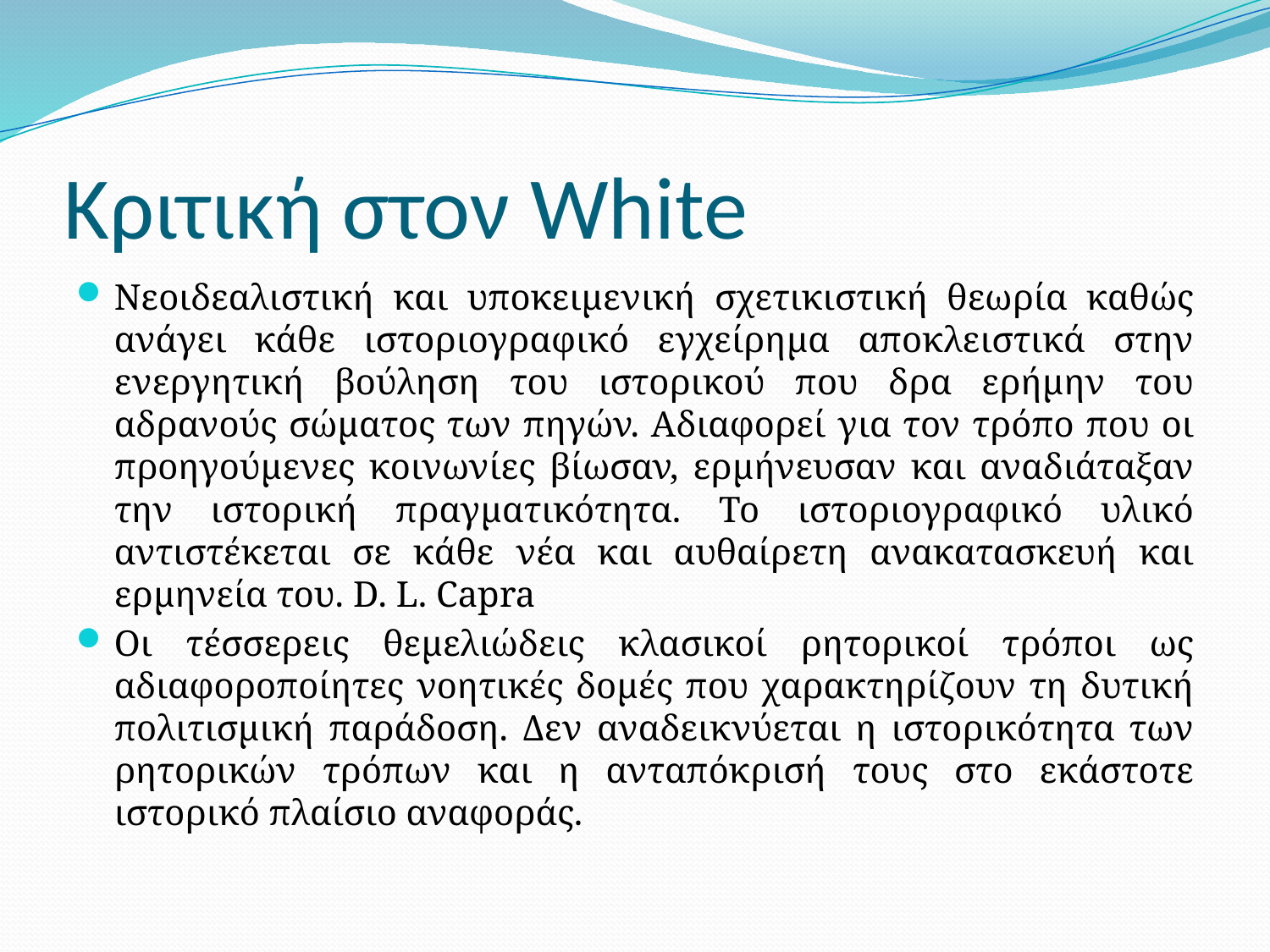

# Κριτική στον White
Νεοιδεαλιστική και υποκειμενική σχετικιστική θεωρία καθώς ανάγει κάθε ιστοριογραφικό εγχείρημα αποκλειστικά στην ενεργητική βούληση του ιστορικού που δρα ερήμην του αδρανούς σώματος των πηγών. Αδιαφορεί για τον τρόπο που οι προηγούμενες κοινωνίες βίωσαν, ερμήνευσαν και αναδιάταξαν την ιστορική πραγματικότητα. Το ιστοριογραφικό υλικό αντιστέκεται σε κάθε νέα και αυθαίρετη ανακατασκευή και ερμηνεία του. D. L. Capra
Οι τέσσερεις θεμελιώδεις κλασικοί ρητορικοί τρόποι ως αδιαφοροποίητες νοητικές δομές που χαρακτηρίζουν τη δυτική πολιτισμική παράδοση. Δεν αναδεικνύεται η ιστορικότητα των ρητορικών τρόπων και η ανταπόκρισή τους στο εκάστοτε ιστορικό πλαίσιο αναφοράς.